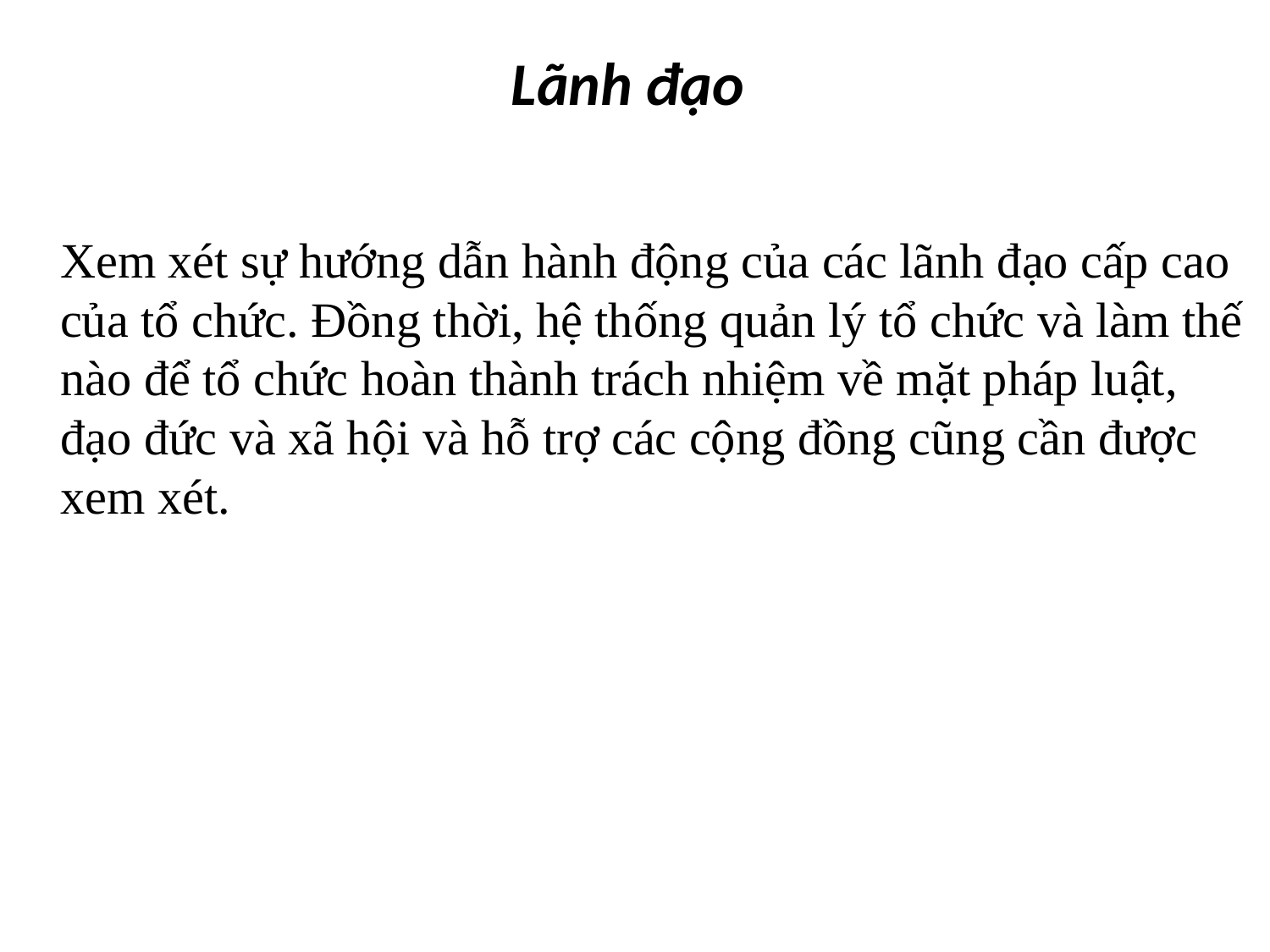

# Lãnh đạo
	Xem xét sự hướng dẫn hành động của các lãnh đạo cấp cao của tổ chức. Đồng thời, hệ thống quản lý tổ chức và làm thế nào để tổ chức hoàn thành trách nhiệm về mặt pháp luật, đạo đức và xã hội và hỗ trợ các cộng đồng cũng cần được xem xét.